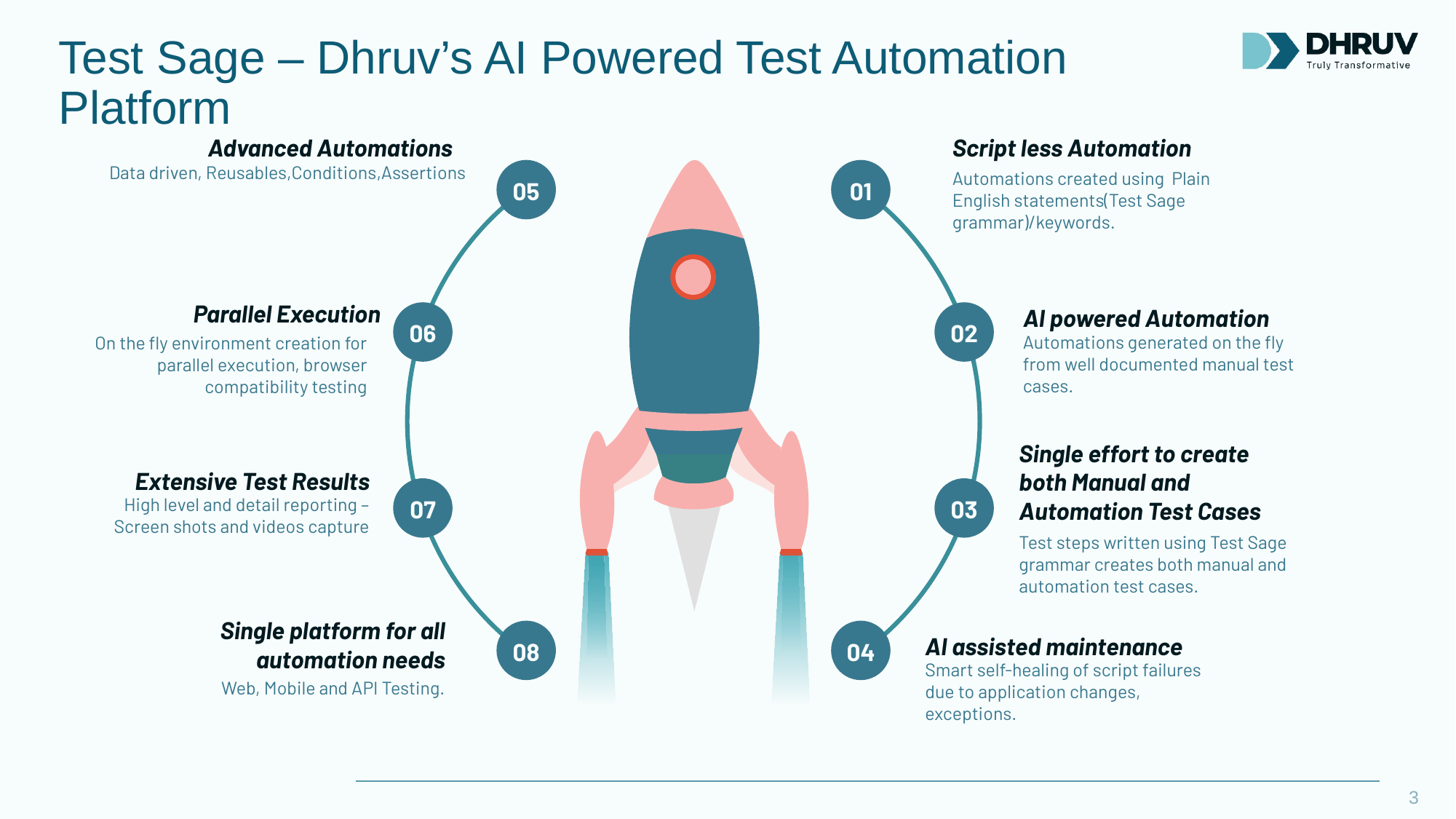

# Test Sage – Dhruv’s AI Powered Test Automation Platform
Advanced Automations
Data driven, Reusables,Conditions,Assertions

Script less Automation
Automations created using  Plain English statements(Test Sage grammar)/keywords.

05
06
07
08

01
02
03
04

Parallel Execution
On the fly environment creation for parallel execution, browser compatibility testing
AI powered Automation
Automations generated on the fly from well documented manual test cases.
Single effort to create both Manual and Automation Test Cases
Test steps written using Test Sage grammar creates both manual and automation test cases.
Extensive Test Results
High level and detail reporting – Screen shots and videos capture
Single platform for all automation needs
Web, Mobile and API Testing.
AI assisted maintenance
Smart self-healing of script failures due to application changes, exceptions.
3